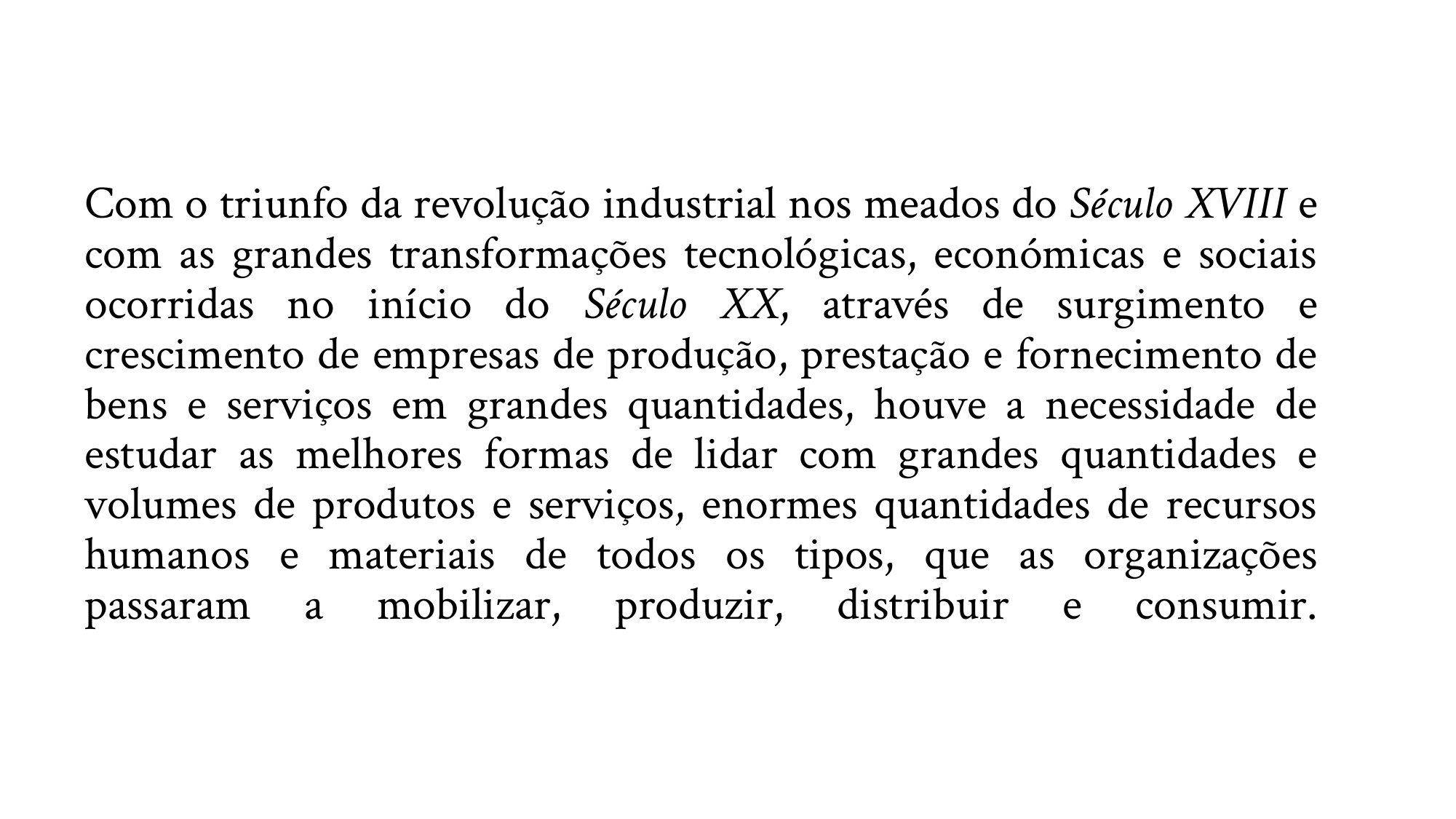

# Com o triunfo da revolução industrial nos meados do Século XVIII e com as grandes transformações tecnológicas, económicas e sociais ocorridas no início do Século XX, através de surgimento e crescimento de empresas de produção, prestação e fornecimento de bens e serviços em grandes quantidades, houve a necessidade de estudar as melhores formas de lidar com grandes quantidades e volumes de produtos e serviços, enormes quantidades de recursos humanos e materiais de todos os tipos, que as organizações passaram a mobilizar, produzir, distribuir e consumir.